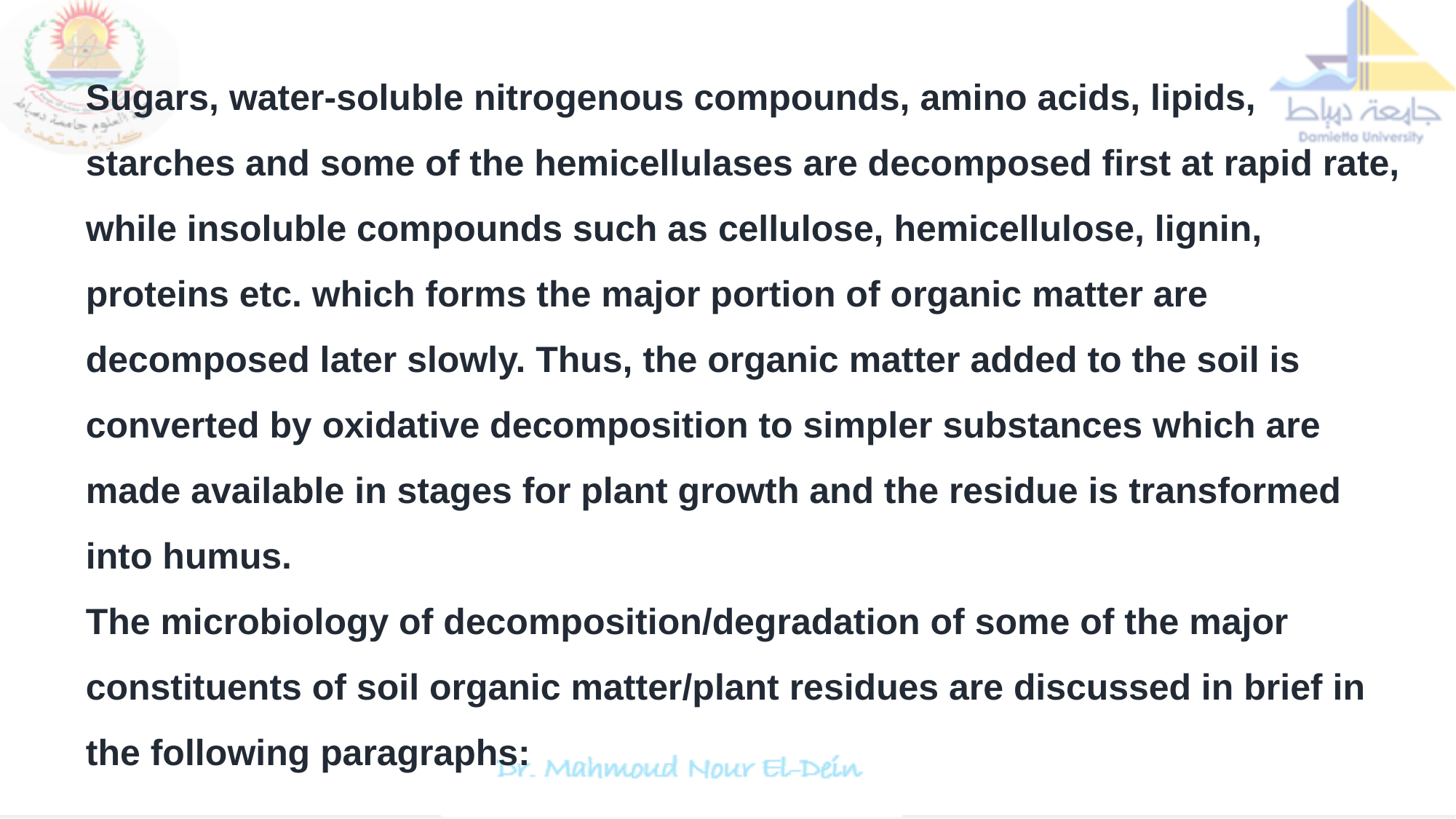

Sugars, water-soluble nitrogenous compounds, amino acids, lipids, starches and some of the hemicellulases are decomposed first at rapid rate, while insoluble compounds such as cellulose, hemicellulose, lignin, proteins etc. which forms the major portion of organic matter are decomposed later slowly. Thus, the organic matter added to the soil is converted by oxidative decomposition to simpler substances which are made available in stages for plant growth and the residue is transformed into humus.
The microbiology of decomposition/degradation of some of the major constituents of soil organic matter/plant residues are discussed in brief in the following paragraphs: